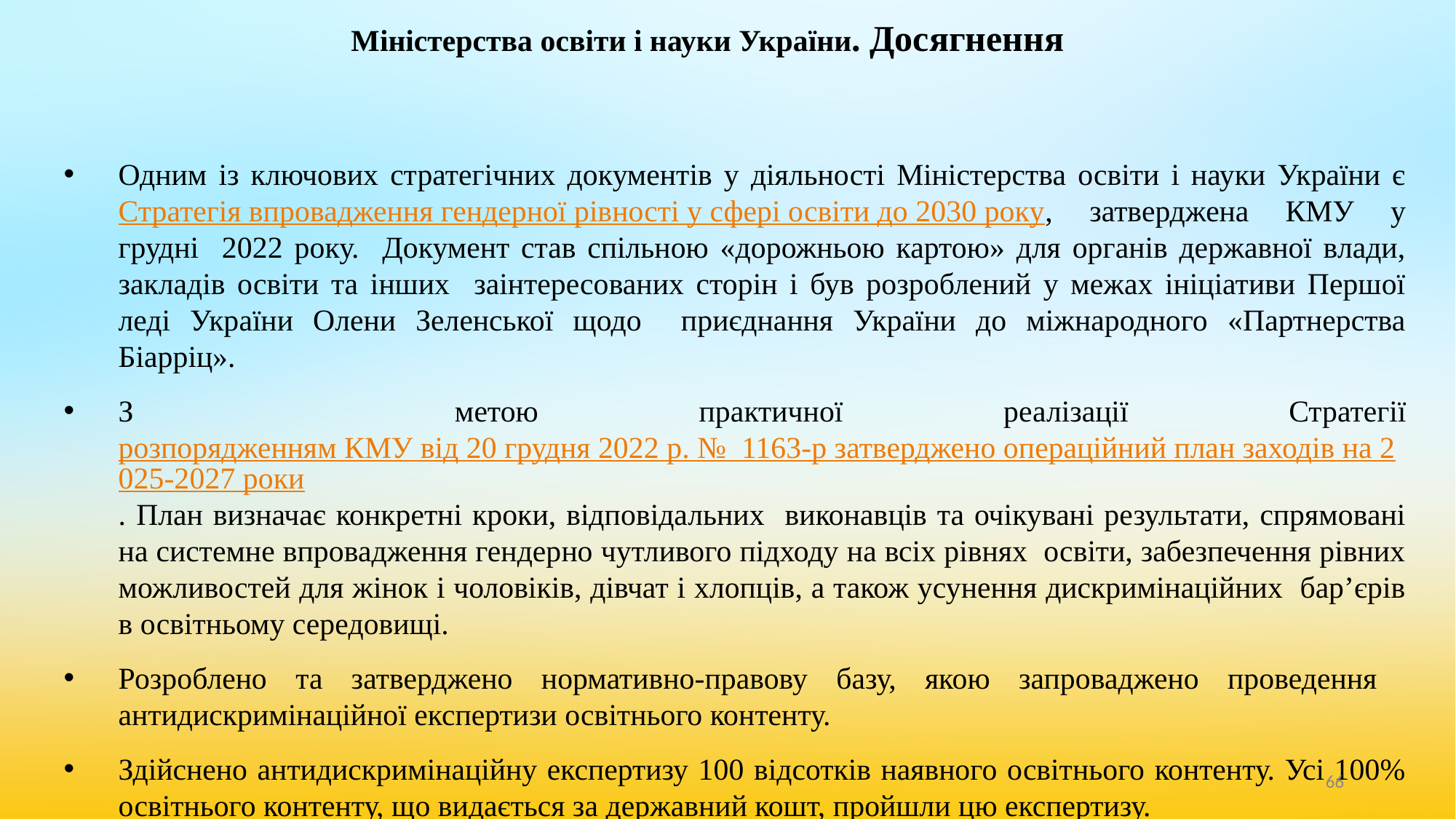

# Міністерства освіти і науки України. Досягнення

Одним із ключових стратегічних документів у діяльності Міністерства освіти і науки України є Стратегія впровадження гендерної рівності у сфері освіти до 2030 року, затверджена КМУ у грудні  2022 року.  Документ став спільною «дорожньою картою» для органів державної влади, закладів освіти та інших  заінтересованих сторін і був розроблений у межах ініціативи Першої леді України Олени Зеленської щодо  приєднання України до міжнародного «Партнерства Біарріц».
З  метою практичної реалізації Стратегії розпорядженням КМУ від 20 грудня 2022 р. №  1163-р затверджено операційний план заходів на 2025-2027 роки. План визначає конкретні кроки, відповідальних  виконавців та очікувані результати, спрямовані на системне впровадження гендерно чутливого підходу на всіх рівнях  освіти, забезпечення рівних можливостей для жінок і чоловіків, дівчат і хлопців, а також усунення дискримінаційних  бар’єрів в освітньому середовищі.
Розроблено та затверджено нормативно-правову базу, якою запроваджено проведення  антидискримінаційної експертизи освітнього контенту.
Здійснено антидискримінаційну експертизу 100 відсотків наявного освітнього контенту. Усі 100% освітнього контенту, що видається за державний кошт, пройшли цю експертизу.

66